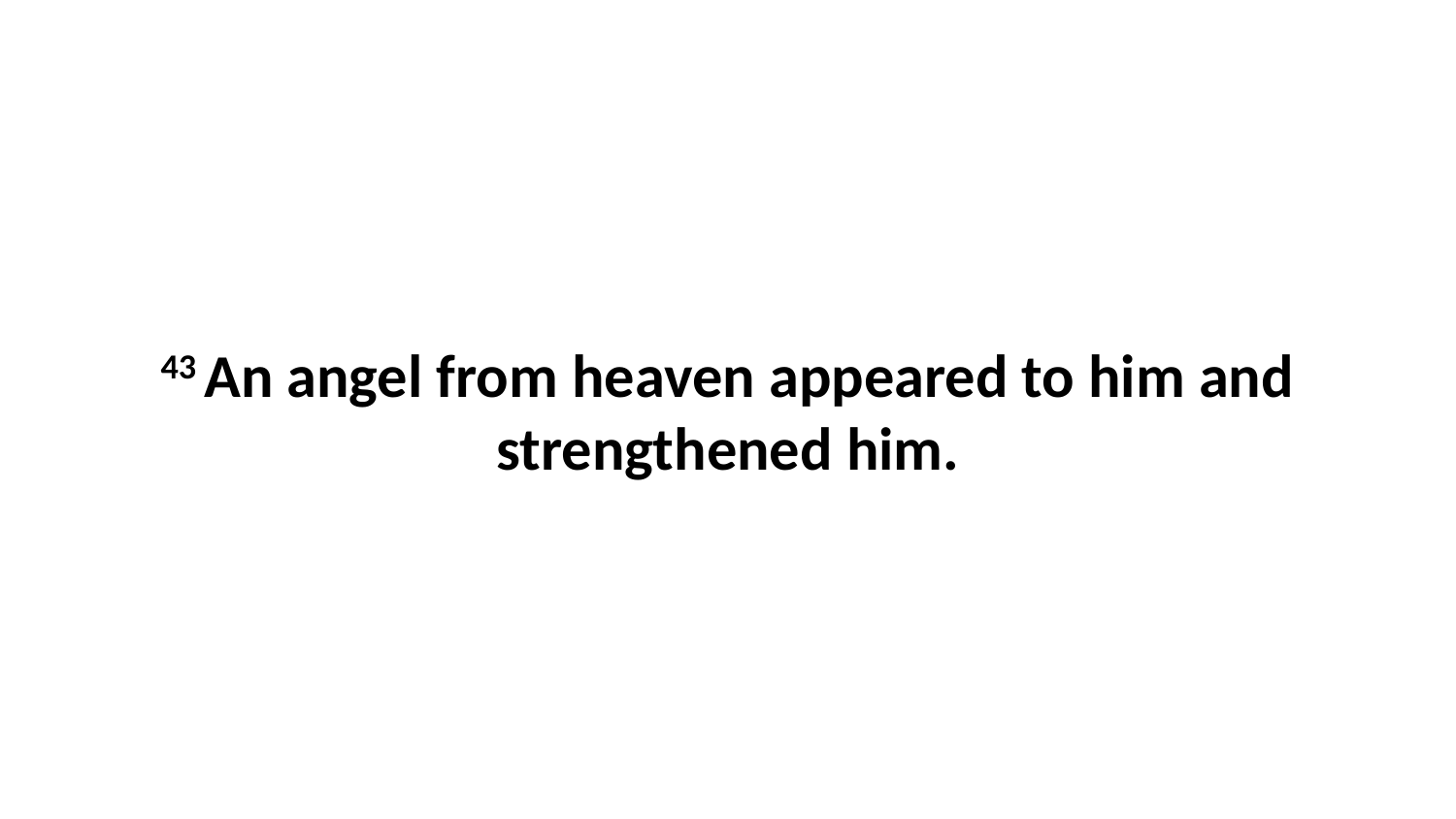

43 An angel from heaven appeared to him and strengthened him.